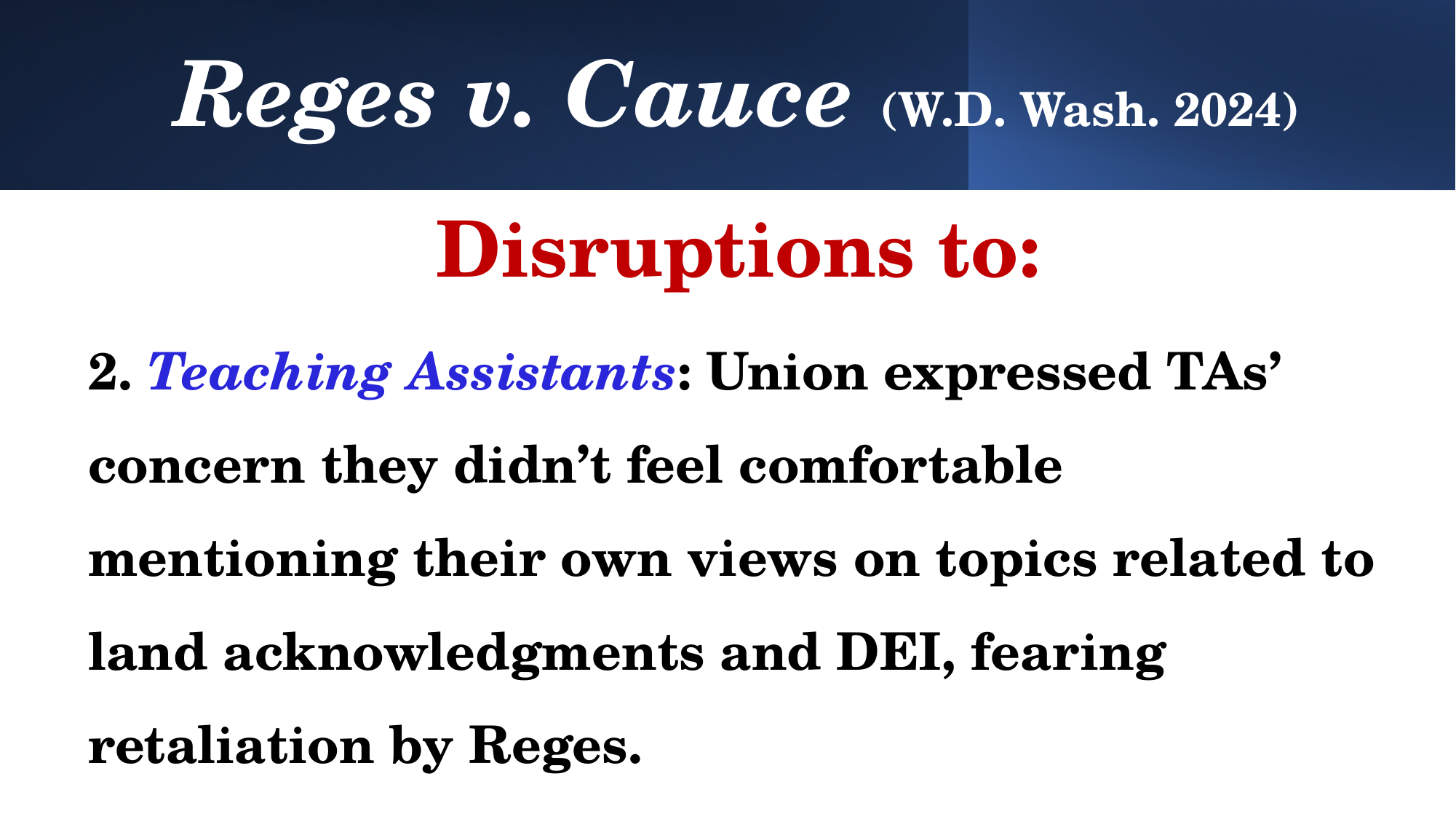

# Reges v. Cauce (W.D. Wash. 2024)
Disruptions to:
2. Teaching Assistants: Union expressed TAs’ concern they didn’t feel comfortable mentioning their own views on topics related to land acknowledgments and DEI, fearing retaliation by Reges.